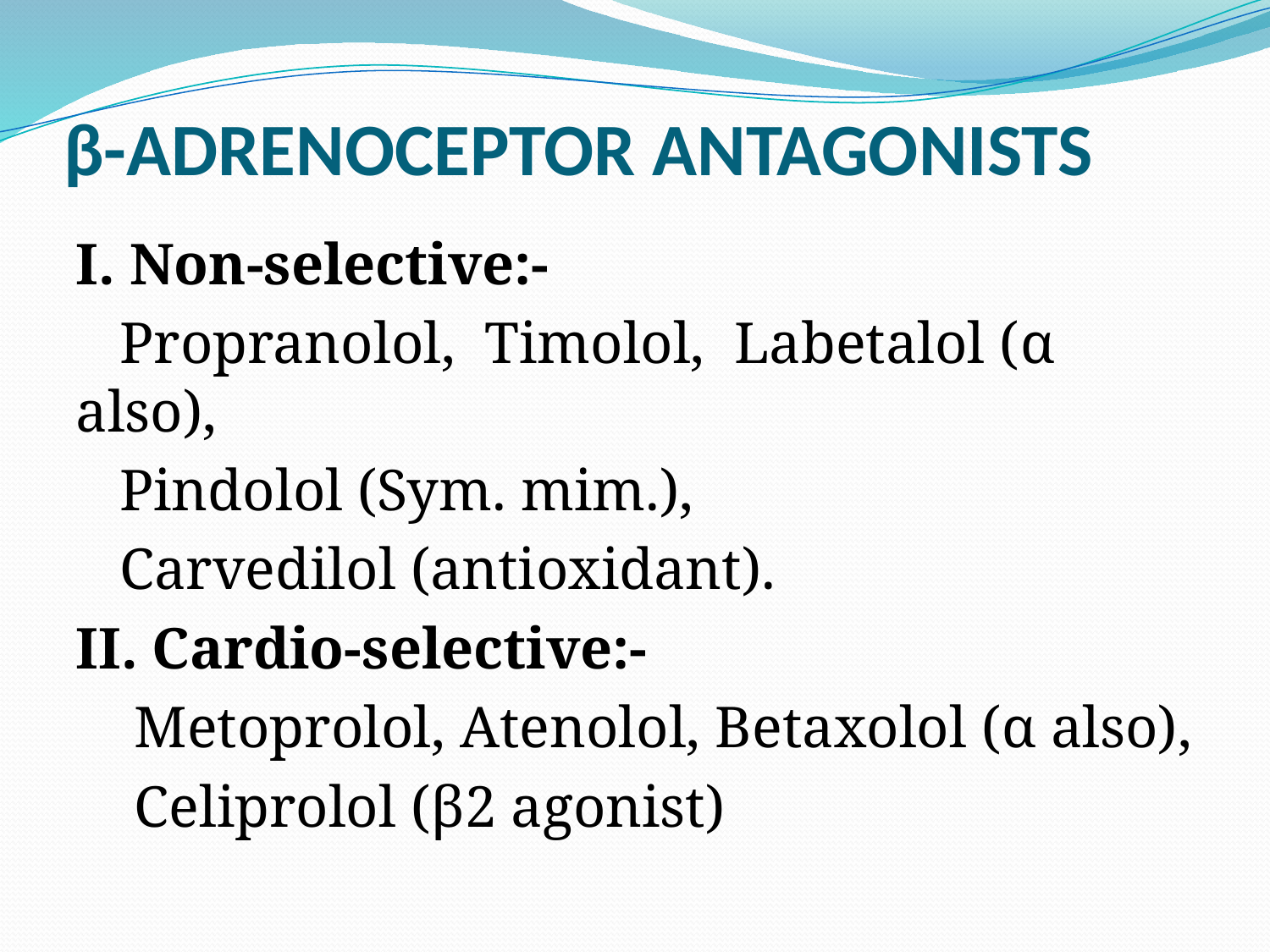

# β-ADRENOCEPTOR ANTAGONISTS
I. Non-selective:-
   Propranolol,  Timolol,  Labetalol (α also),
   Pindolol (Sym. mim.),
   Carvedilol (antioxidant).
II. Cardio-selective:-
    Metoprolol, Atenolol, Betaxolol (α also),
    Celiprolol (β2 agonist)